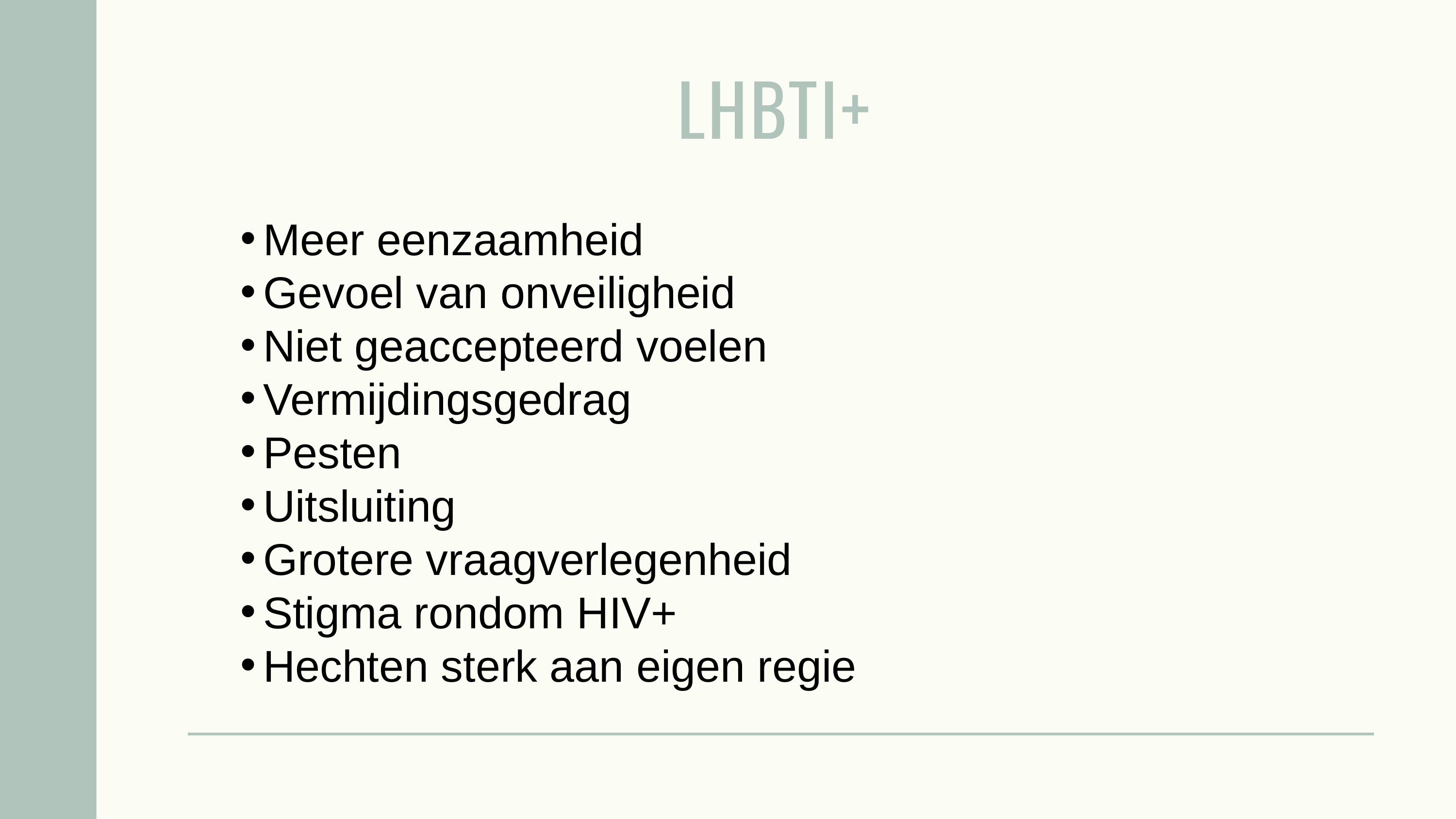

LHBTI+
Meer eenzaamheid
Gevoel van onveiligheid
Niet geaccepteerd voelen
Vermijdingsgedrag
Pesten
Uitsluiting
Grotere vraagverlegenheid
Stigma rondom HIV+
Hechten sterk aan eigen regie